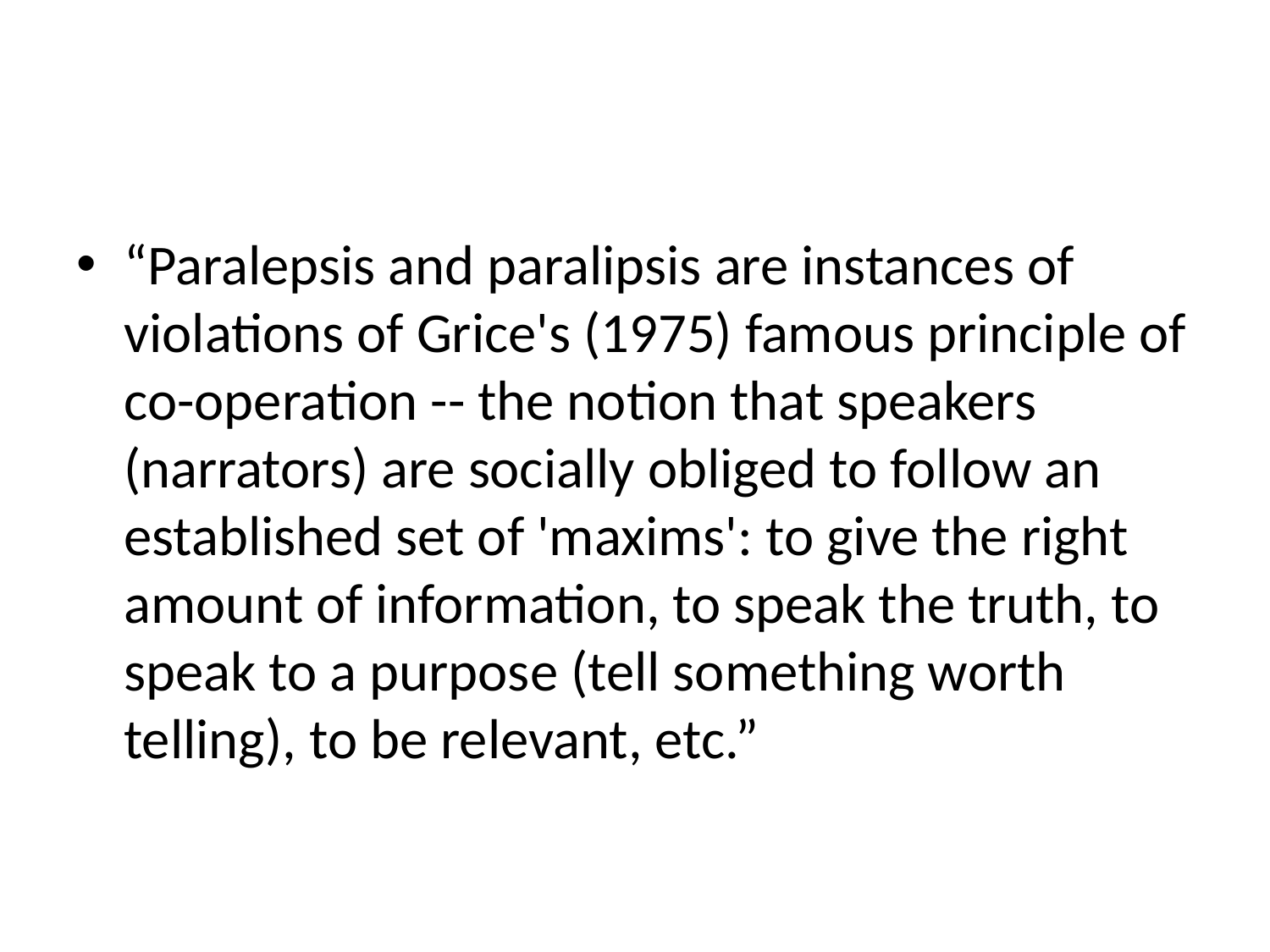

#
“Paralepsis and paralipsis are instances of violations of Grice's (1975) famous principle of co-operation -- the notion that speakers (narrators) are socially obliged to follow an established set of 'maxims': to give the right amount of information, to speak the truth, to speak to a purpose (tell something worth telling), to be relevant, etc.”